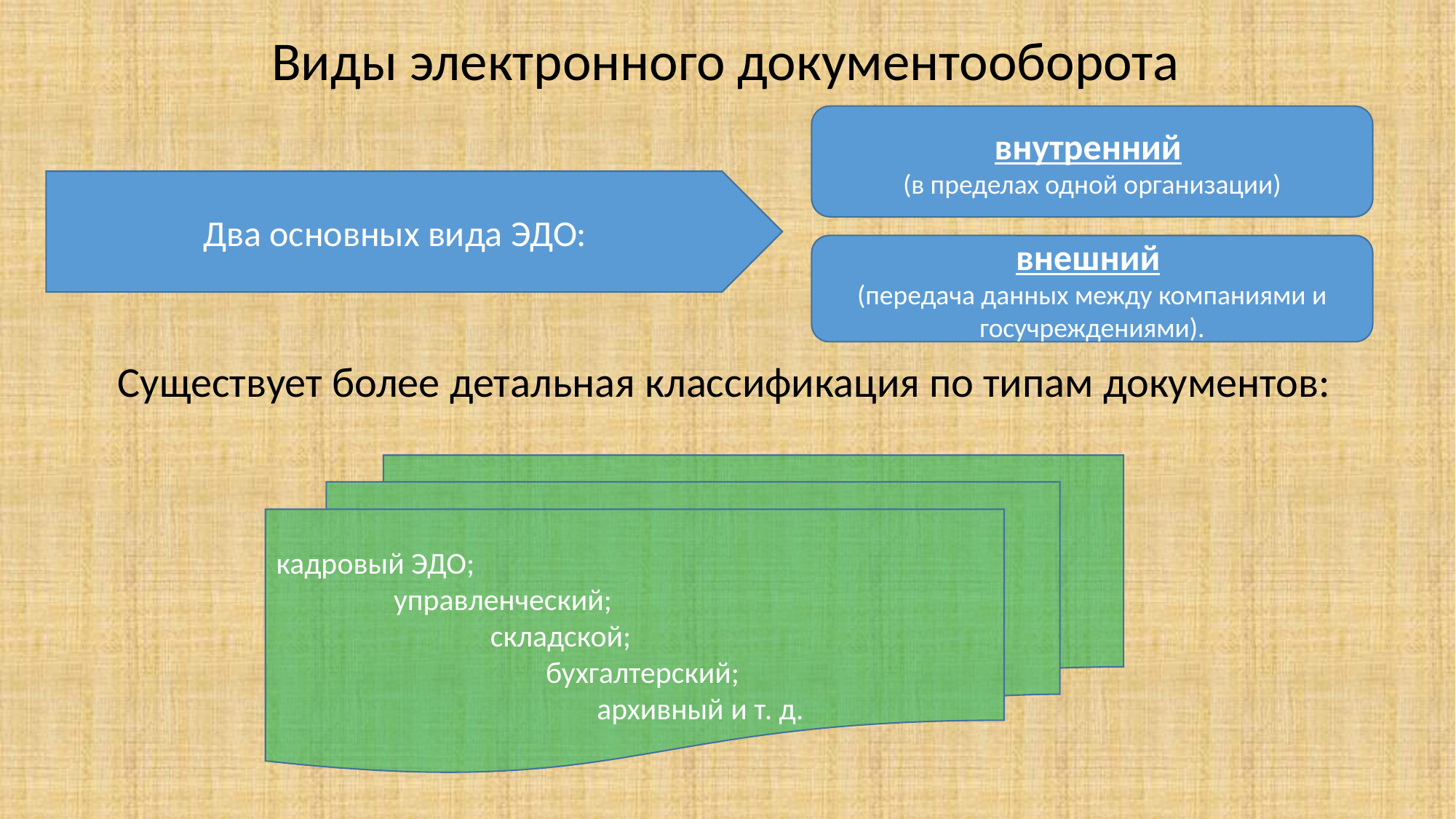

# Виды электронного документооборота

Существует более детальная классификация по типам документов:

внутренний
(в пределах одной организации)
Два основных вида ЭДО:
внешний
(передача данных между компаниями и госучреждениями).
кадровый ЭДО;
                 управленческий;
                               складской;
                                       бухгалтерский;
                   архивный и т. д.